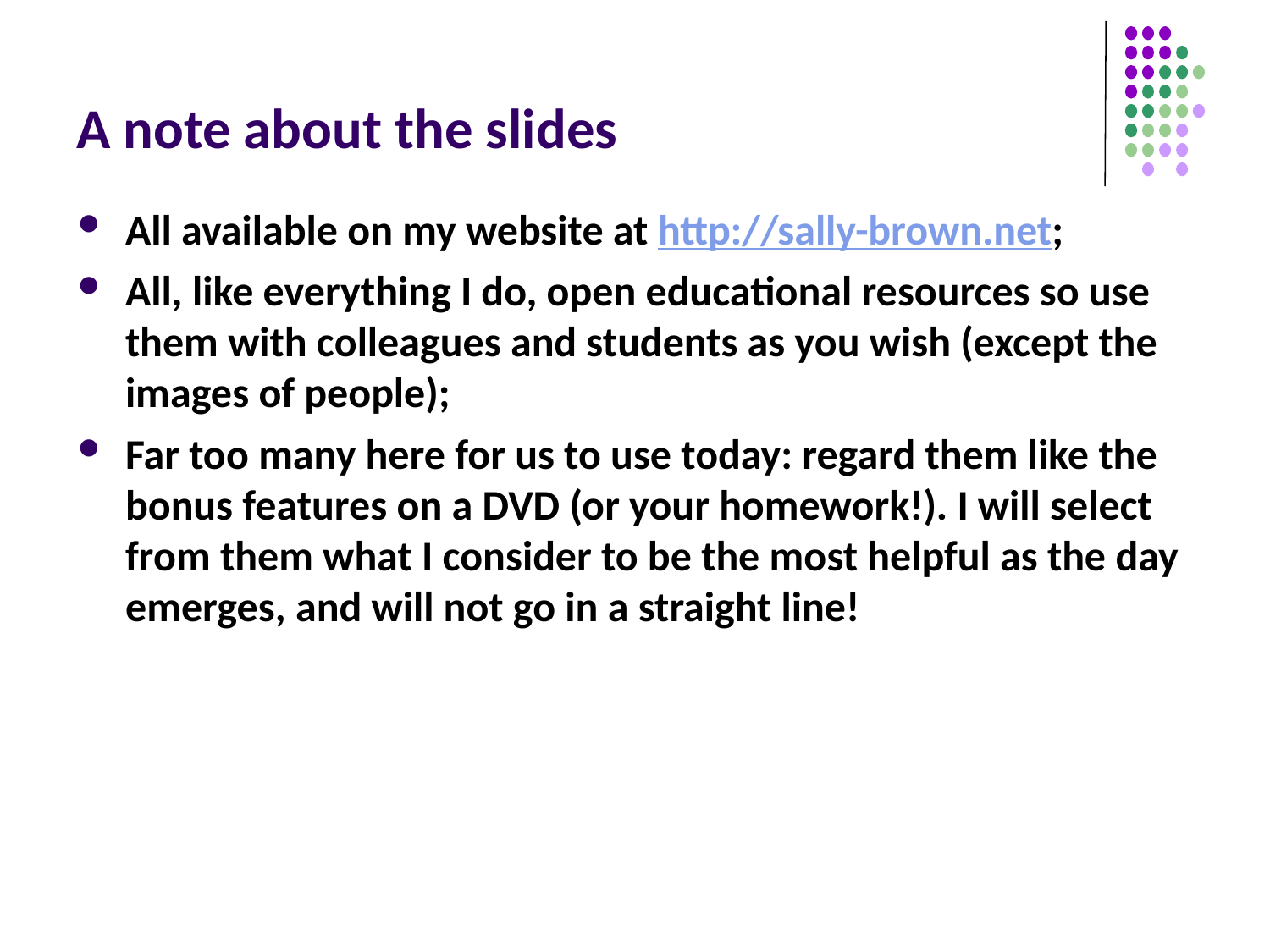

# A note about the slides
All available on my website at http://sally-brown.net;
All, like everything I do, open educational resources so use them with colleagues and students as you wish (except the images of people);
Far too many here for us to use today: regard them like the bonus features on a DVD (or your homework!). I will select from them what I consider to be the most helpful as the day emerges, and will not go in a straight line!